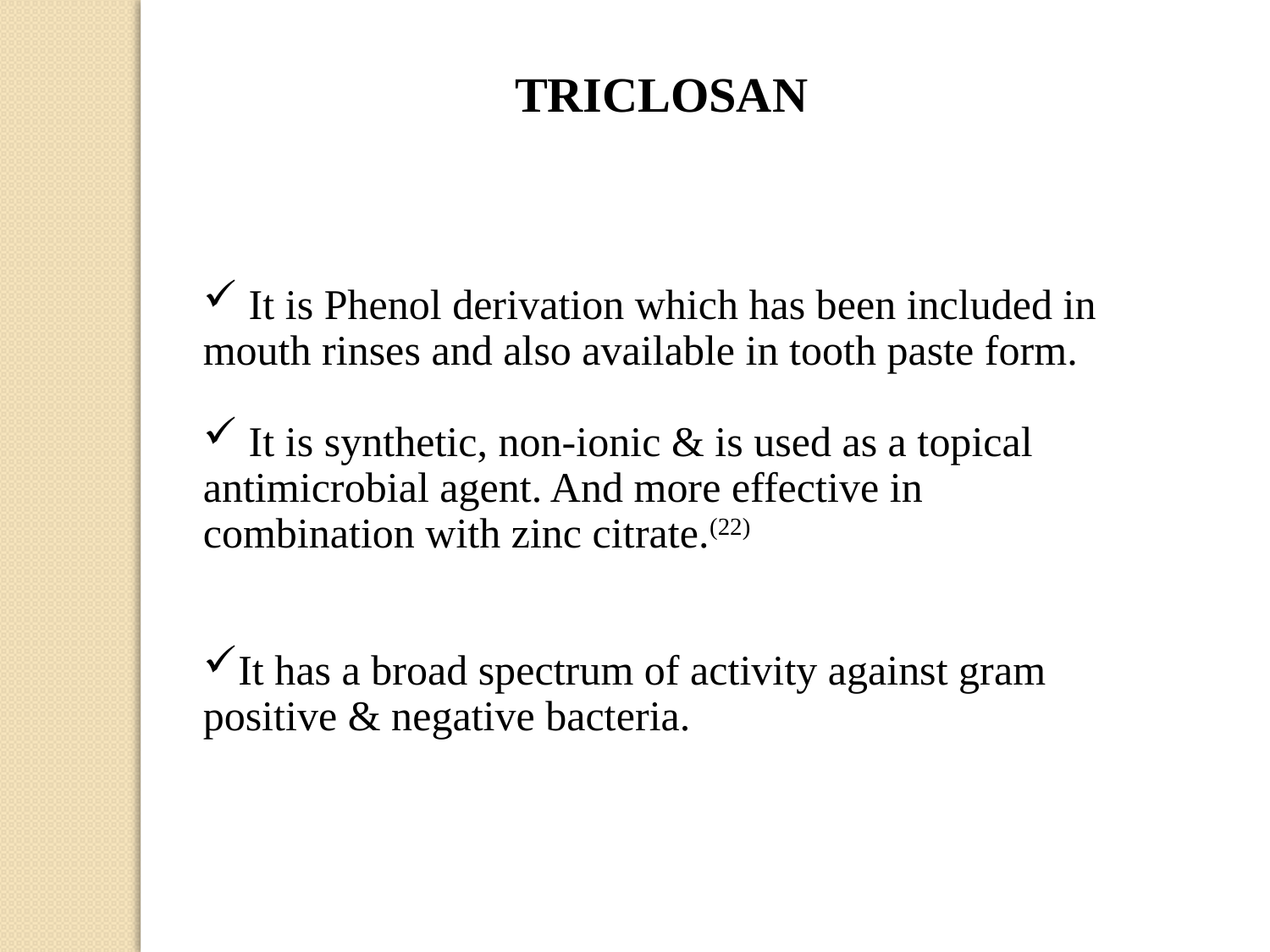

TRICLOSAN

 It is Phenol derivation which has been included in mouth rinses and also available in tooth paste form.

 It is synthetic, non-ionic & is used as a topical antimicrobial agent. And more effective in combination with zinc citrate.(22)

It has a broad spectrum of activity against gram positive & negative bacteria.